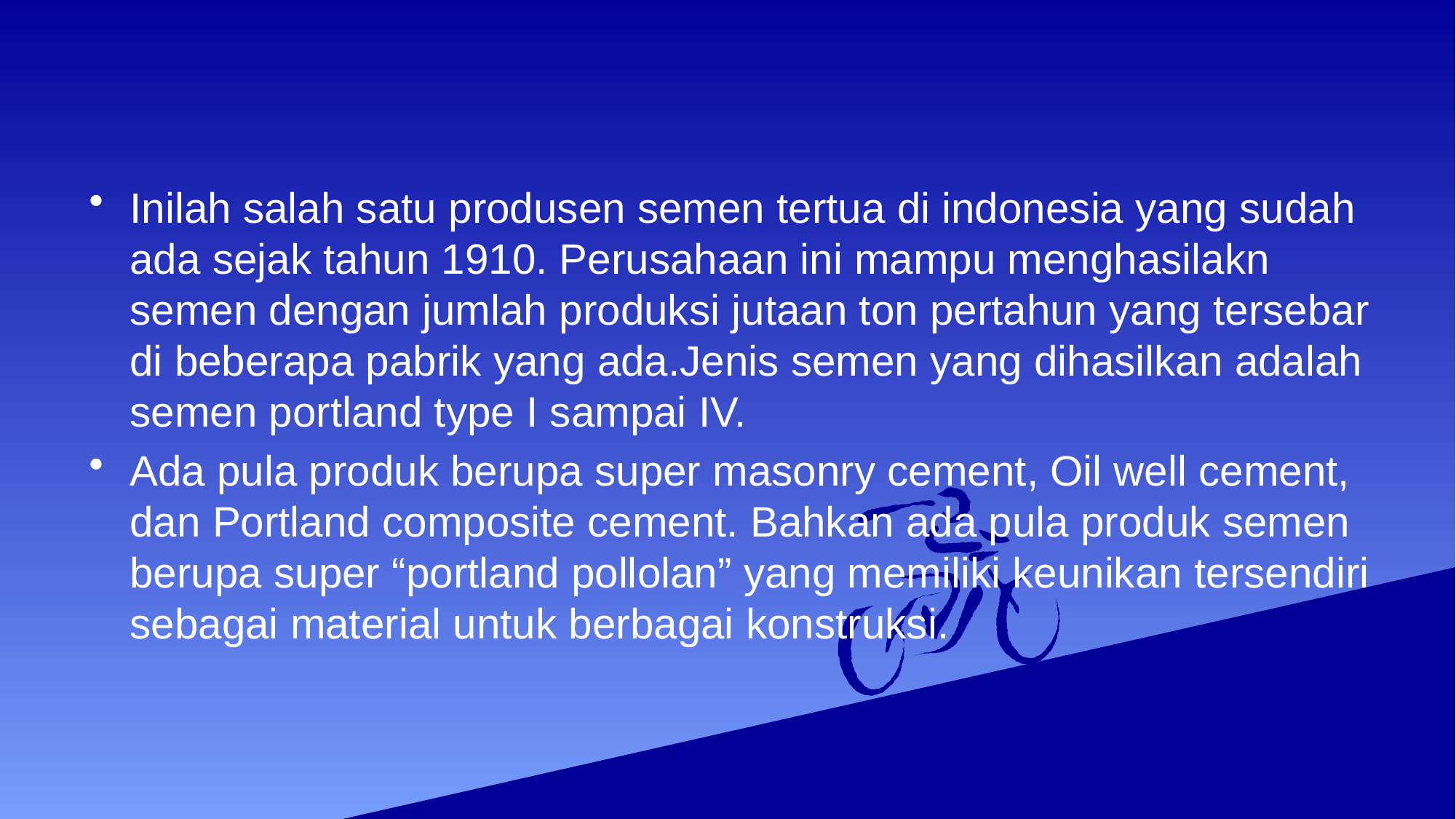

#
Inilah salah satu produsen semen tertua di indonesia yang sudah ada sejak tahun 1910. Perusahaan ini mampu menghasilakn semen dengan jumlah produksi jutaan ton pertahun yang tersebar di beberapa pabrik yang ada.Jenis semen yang dihasilkan adalah semen portland type I sampai IV.
Ada pula produk berupa super masonry cement, Oil well cement, dan Portland composite cement. Bahkan ada pula produk semen berupa super “portland pollolan” yang memiliki keunikan tersendiri sebagai material untuk berbagai konstruksi.